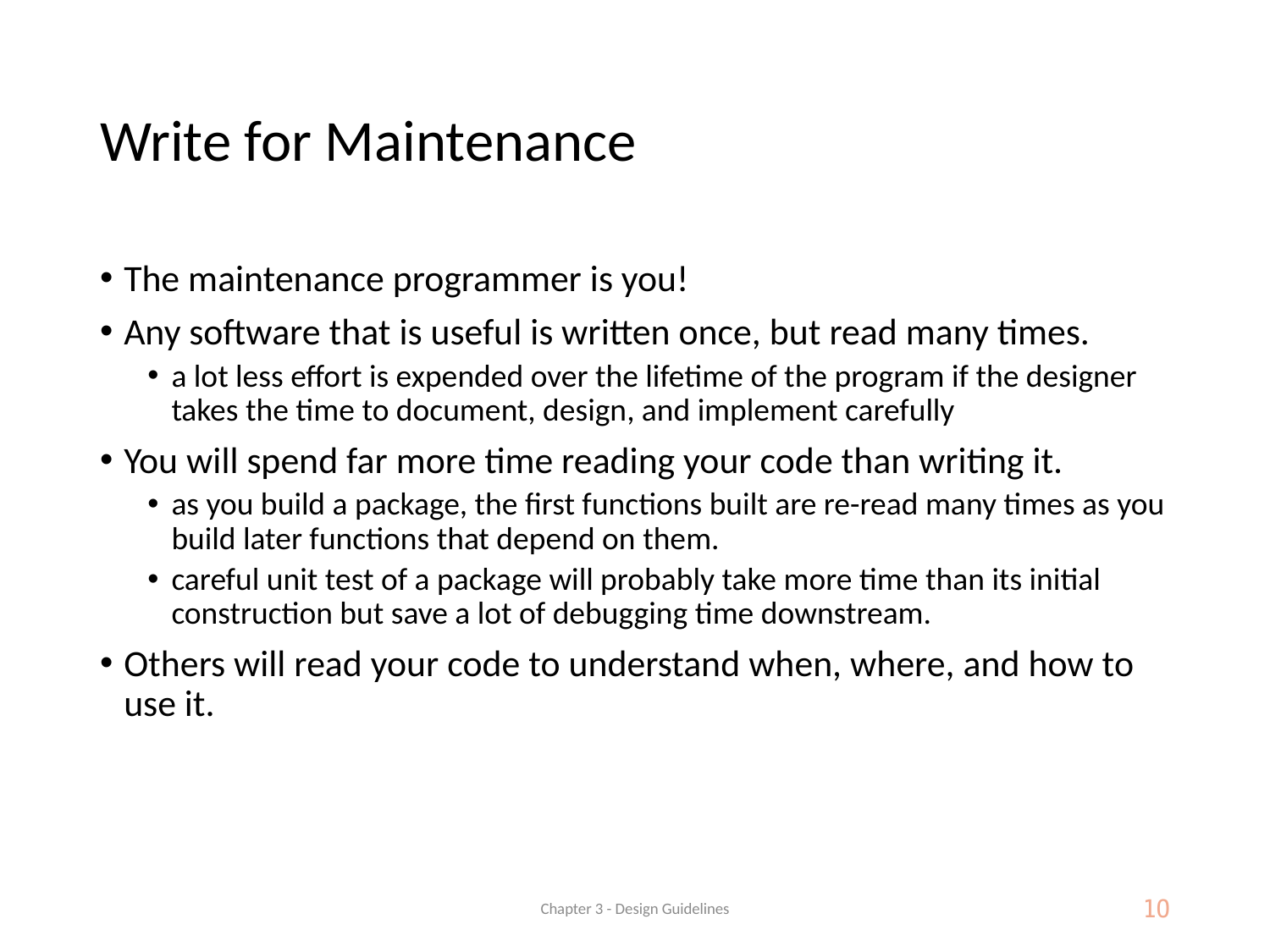

# Write for Maintenance
The maintenance programmer is you!
Any software that is useful is written once, but read many times.
a lot less effort is expended over the lifetime of the program if the designer takes the time to document, design, and implement carefully
You will spend far more time reading your code than writing it.
as you build a package, the first functions built are re-read many times as you build later functions that depend on them.
careful unit test of a package will probably take more time than its initial construction but save a lot of debugging time downstream.
Others will read your code to understand when, where, and how to use it.
Chapter 3 - Design Guidelines
10